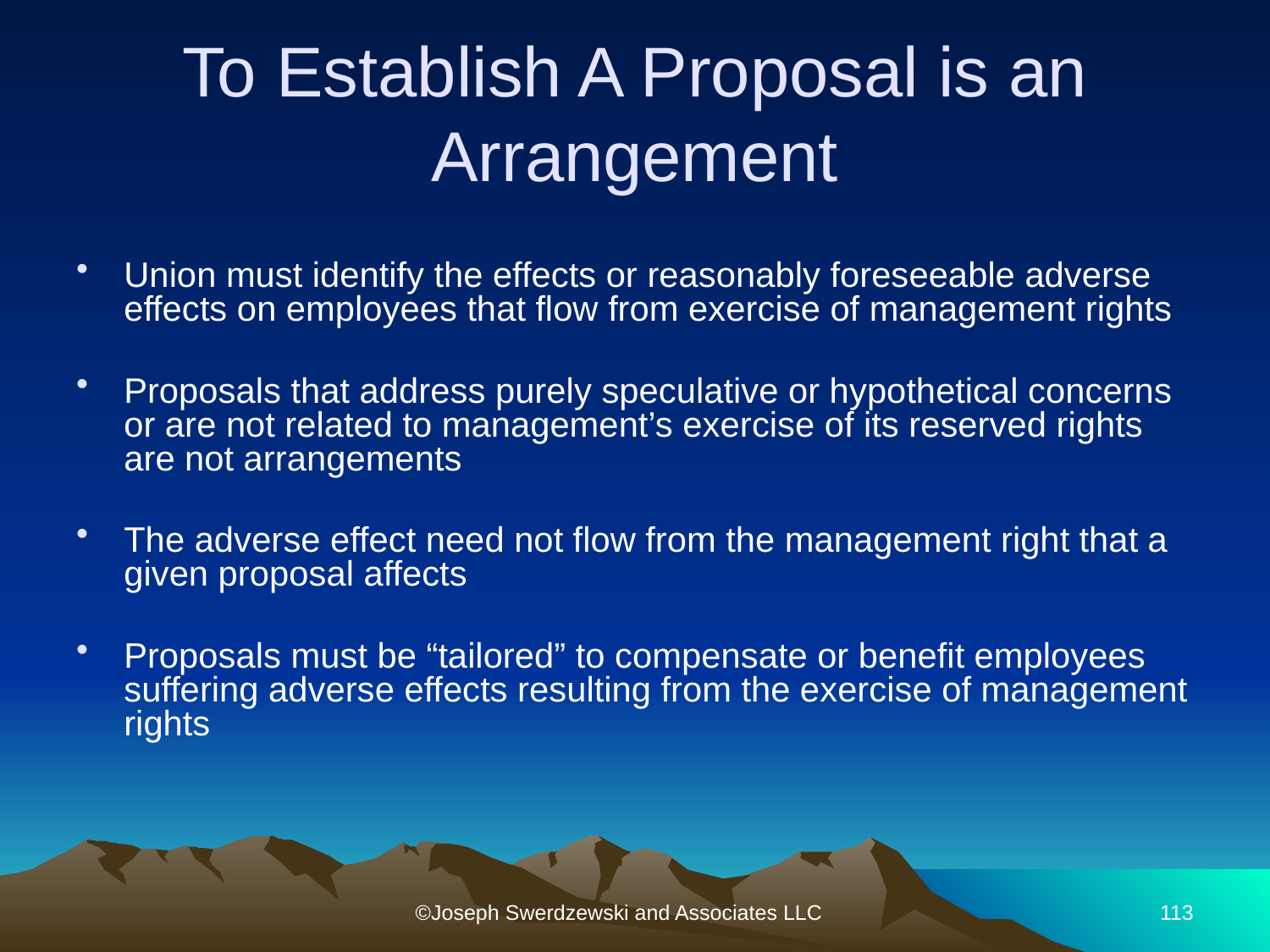

# To Establish A Proposal is an Arrangement
Union must identify the effects or reasonably foreseeable adverse effects on employees that flow from exercise of management rights

Proposals that address purely speculative or hypothetical concerns or are not related to management’s exercise of its reserved rights are not arrangements

The adverse effect need not flow from the management right that a given proposal affects

Proposals must be “tailored” to compensate or benefit employees suffering adverse effects resulting from the exercise of management rights
©Joseph Swerdzewski and Associates LLC
113